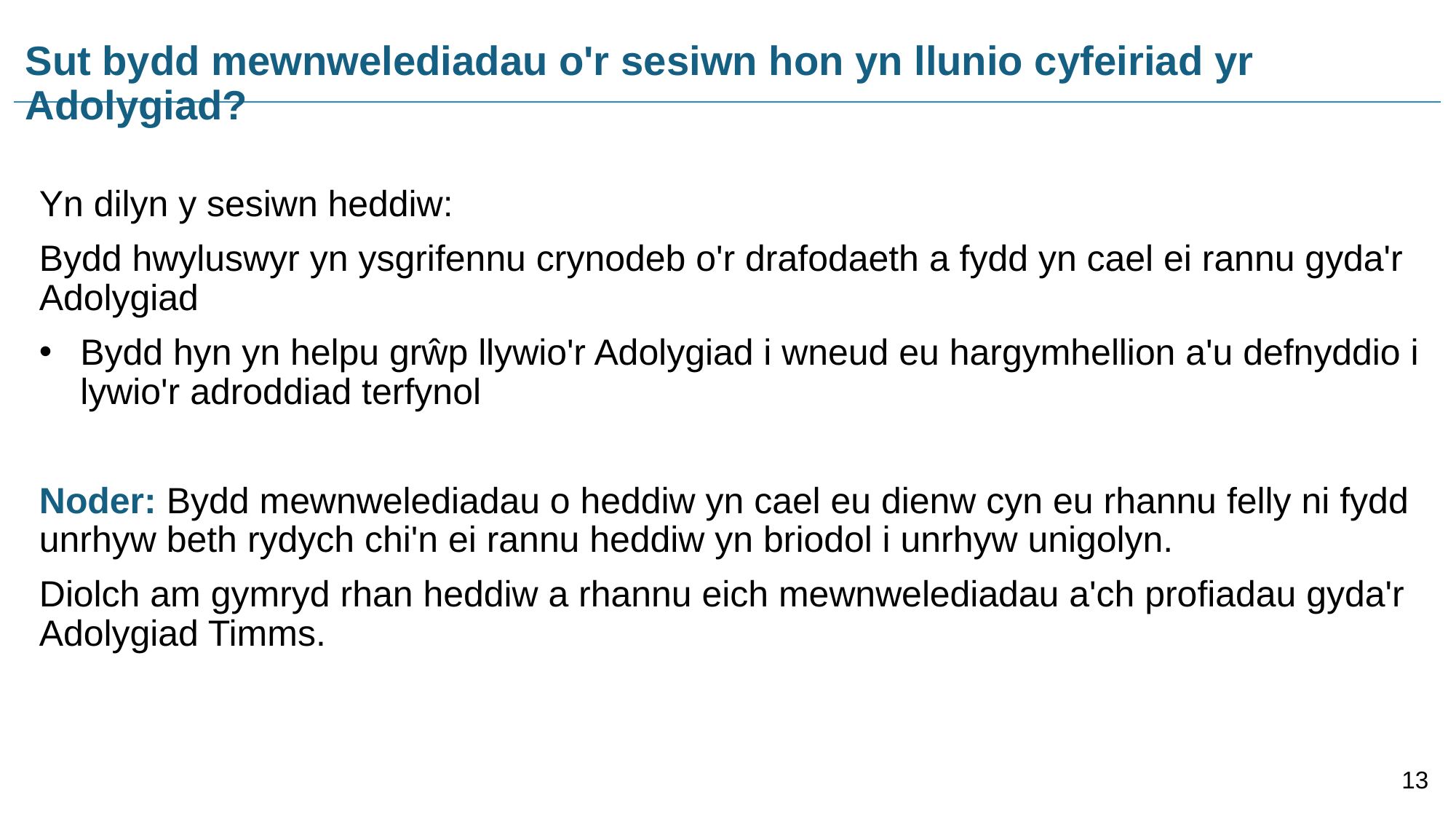

# Sut bydd mewnwelediadau o'r sesiwn hon yn llunio cyfeiriad yr Adolygiad?

Yn dilyn y sesiwn heddiw:
Bydd hwyluswyr yn ysgrifennu crynodeb o'r drafodaeth a fydd yn cael ei rannu gyda'r Adolygiad
Bydd hyn yn helpu grŵp llywio'r Adolygiad i wneud eu hargymhellion a'u defnyddio i lywio'r adroddiad terfynol

Noder: Bydd mewnwelediadau o heddiw yn cael eu dienw cyn eu rhannu felly ni fydd unrhyw beth rydych chi'n ei rannu heddiw yn briodol i unrhyw unigolyn.
Diolch am gymryd rhan heddiw a rhannu eich mewnwelediadau a'ch profiadau gyda'r Adolygiad Timms.
13